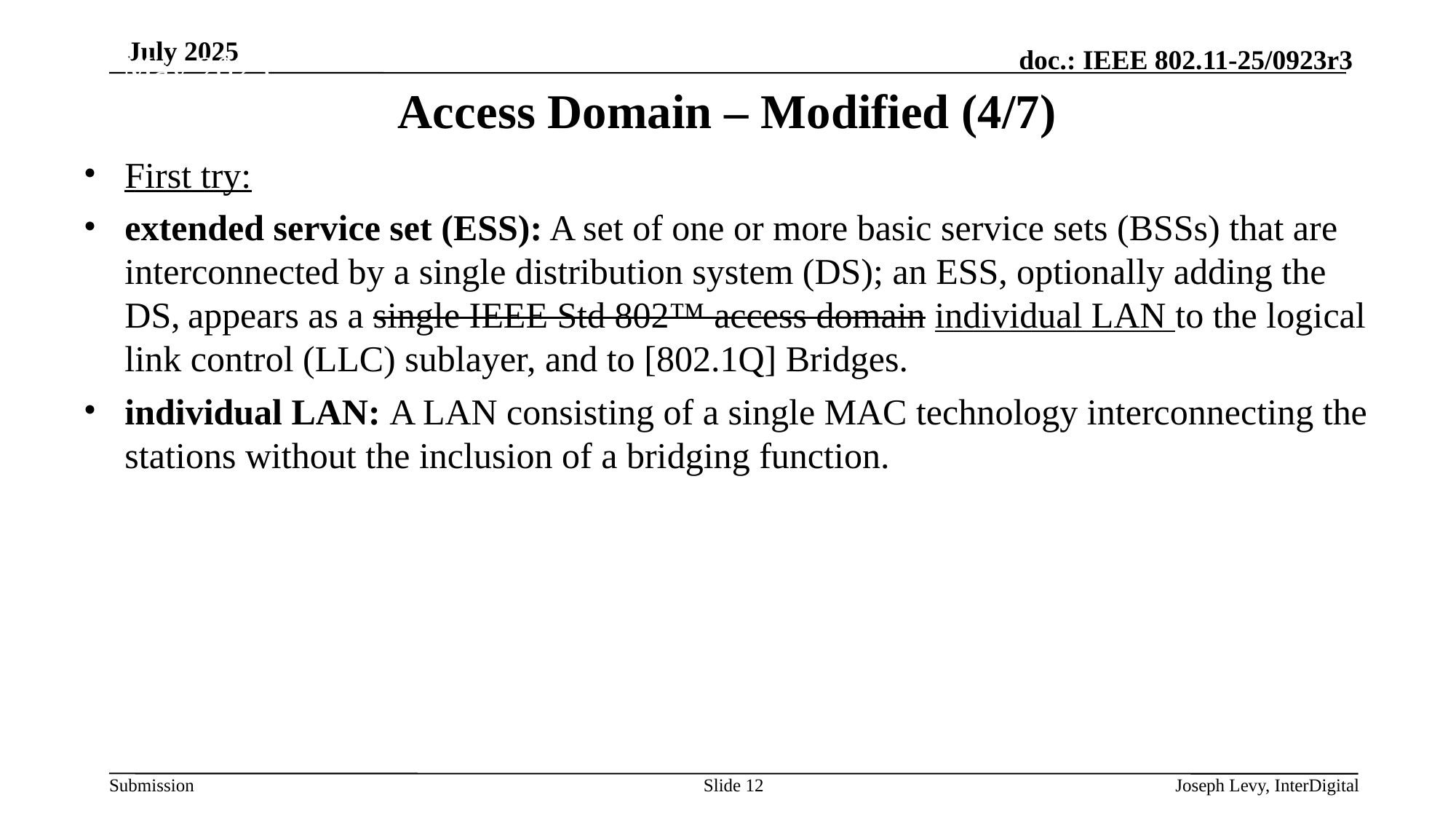

May 2025
# Access Domain – Modified (4/7)
First try:
extended service set (ESS): A set of one or more basic service sets (BSSs) that are interconnected by a single distribution system (DS); an ESS, optionally adding the DS, appears as a single IEEE Std 802™ access domain individual LAN to the logical link control (LLC) sublayer, and to [802.1Q] Bridges.
individual LAN: A LAN consisting of a single MAC technology interconnecting the stations without the inclusion of a bridging function.

Slide 12
Joseph Levy, InterDigital